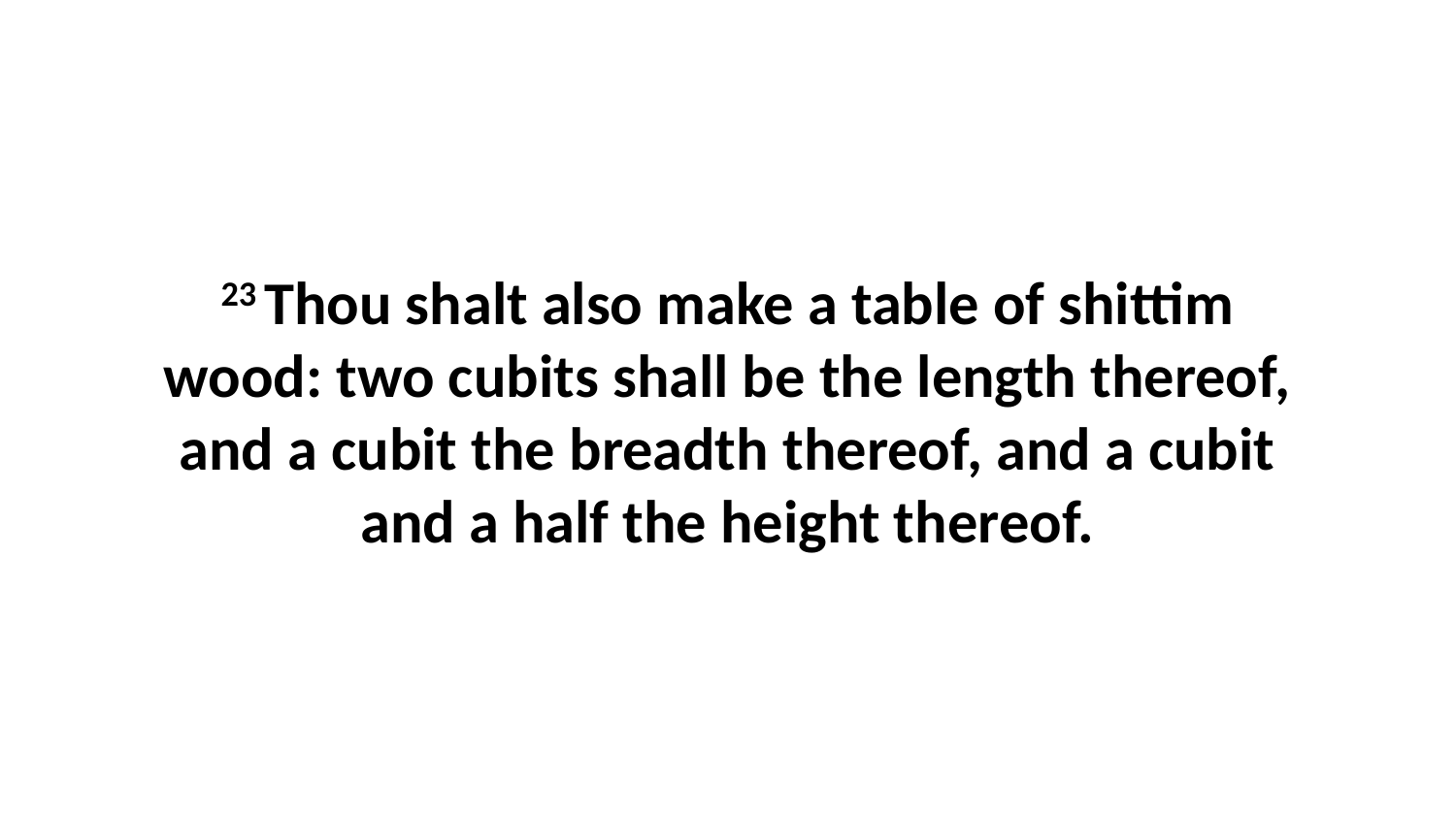

23 Thou shalt also make a table of shittim wood: two cubits shall be the length thereof, and a cubit the breadth thereof, and a cubit and a half the height thereof.